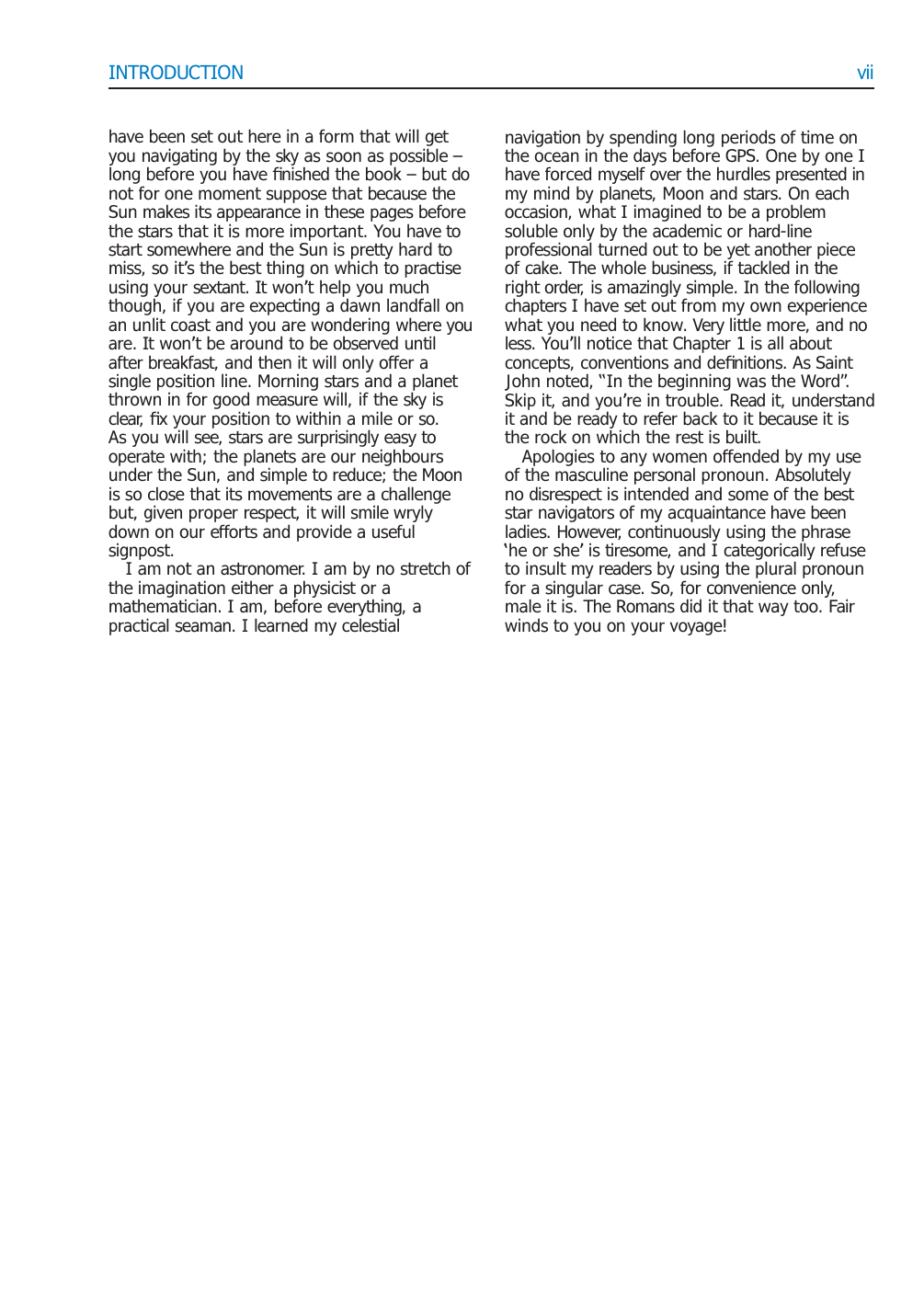

INTRODUCTION
vii

have been set out here in a form that will get you navigating by the sky as soon as possible – long before you have finished the book – but do not for one moment suppose that because the Sun makes its appearance in these pages before the stars that it is more important. You have to start somewhere and the Sun is pretty hard to miss, so it’s the best thing on which to practise using your sextant. It won’t help you much though, if you are expecting a dawn landfall on an unlit coast and you are wondering where you are. It won’t be around to be observed until after breakfast, and then it will only offer a single position line. Morning stars and a planet thrown in for good measure will, if the sky is clear, fix your position to within a mile or so.
As you will see, stars are surprisingly easy to operate with; the planets are our neighbours under the Sun, and simple to reduce; the Moon is so close that its movements are a challenge but, given proper respect, it will smile wryly down on our efforts and provide a useful signpost.
I am not an astronomer. I am by no stretch of the imagination either a physicist or a mathematician. I am, before everything, a practical seaman. I learned my celestial
navigation by spending long periods of time on the ocean in the days before GPS. One by one I have forced myself over the hurdles presented in my mind by planets, Moon and stars. On each occasion, what I imagined to be a problem soluble only by the academic or hard-line professional turned out to be yet another piece of cake. The whole business, if tackled in the right order, is amazingly simple. In the following chapters I have set out from my own experience what you need to know. Very little more, and no less. You’ll notice that Chapter 1 is all about concepts, conventions and definitions. As Saint John noted, “In the beginning was the Word”. Skip it, and you’re in trouble. Read it, understand it and be ready to refer back to it because it is the rock on which the rest is built.
Apologies to any women offended by my use of the masculine personal pronoun. Absolutely no disrespect is intended and some of the best star navigators of my acquaintance have been ladies. However, continuously using the phrase ‘he or she’ is tiresome, and I categorically refuse to insult my readers by using the plural pronoun for a singular case. So, for convenience only, male it is. The Romans did it that way too. Fair winds to you on your voyage!